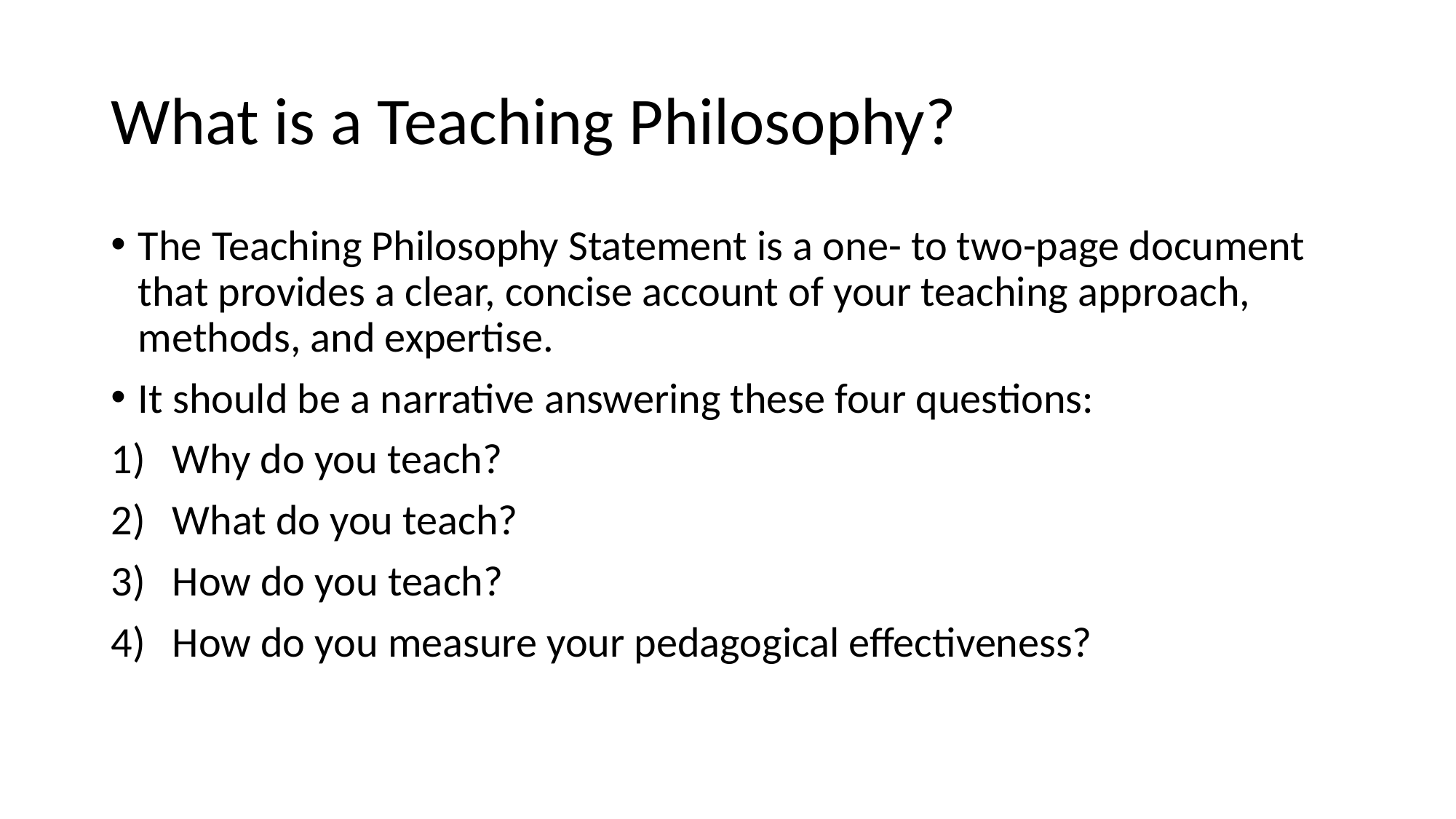

# What is a Teaching Philosophy?
The Teaching Philosophy Statement is a one- to two-page document that provides a clear, concise account of your teaching approach, methods, and expertise.
It should be a narrative answering these four questions:
Why do you teach?
What do you teach?
How do you teach?
How do you measure your pedagogical effectiveness?